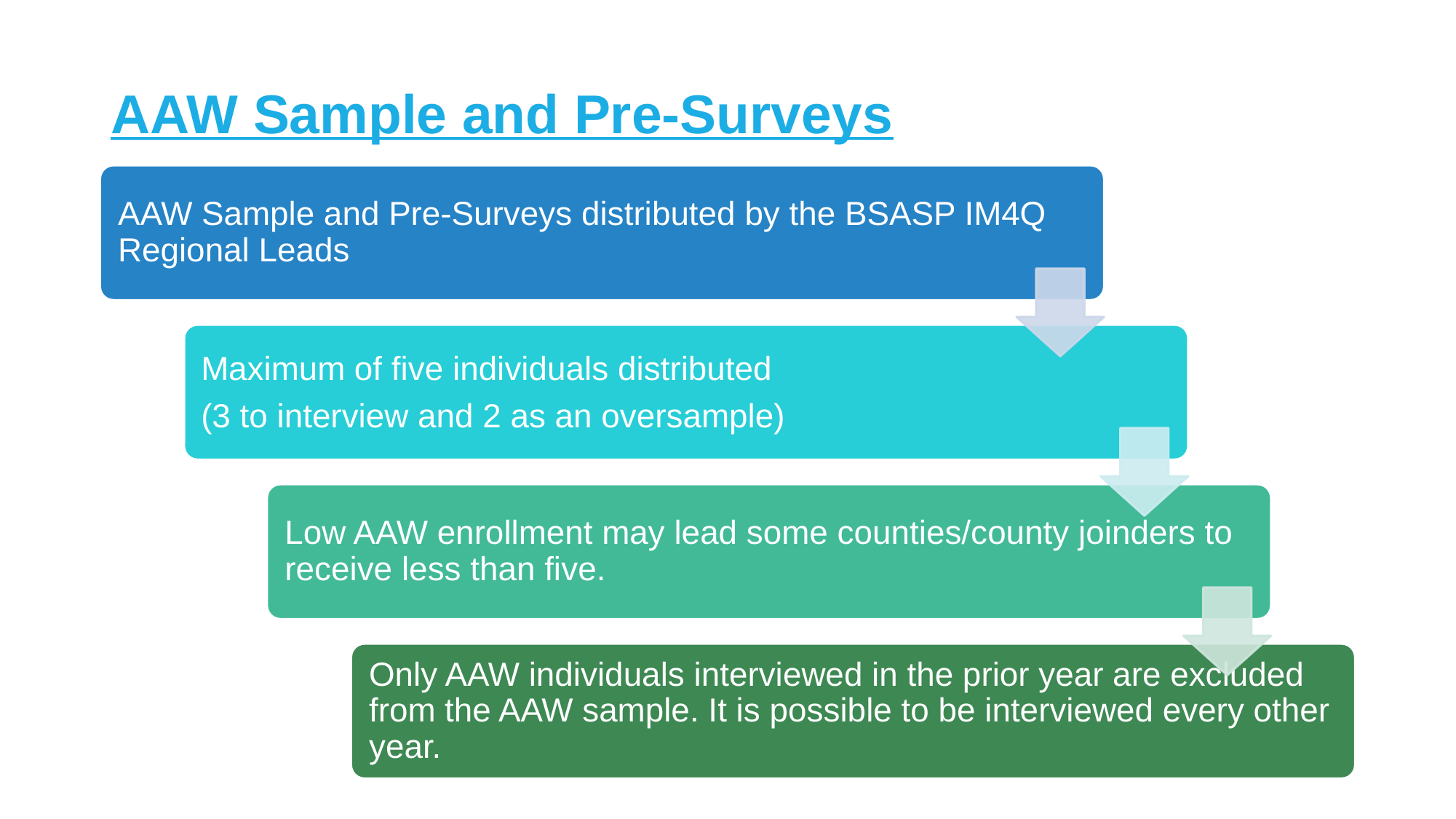

# AAW Sample and Pre-Surveys
AAW Sample and Pre-Surveys distributed by the BSASP IM4Q Regional Leads

Maximum of five individuals distributed
(3 to interview and 2 as an oversample)

Low AAW enrollment may lead some counties/county joinders to receive less than five.
Only AAW individuals interviewed in the prior year are excluded from the AAW sample. It is possible to be interviewed every other year.